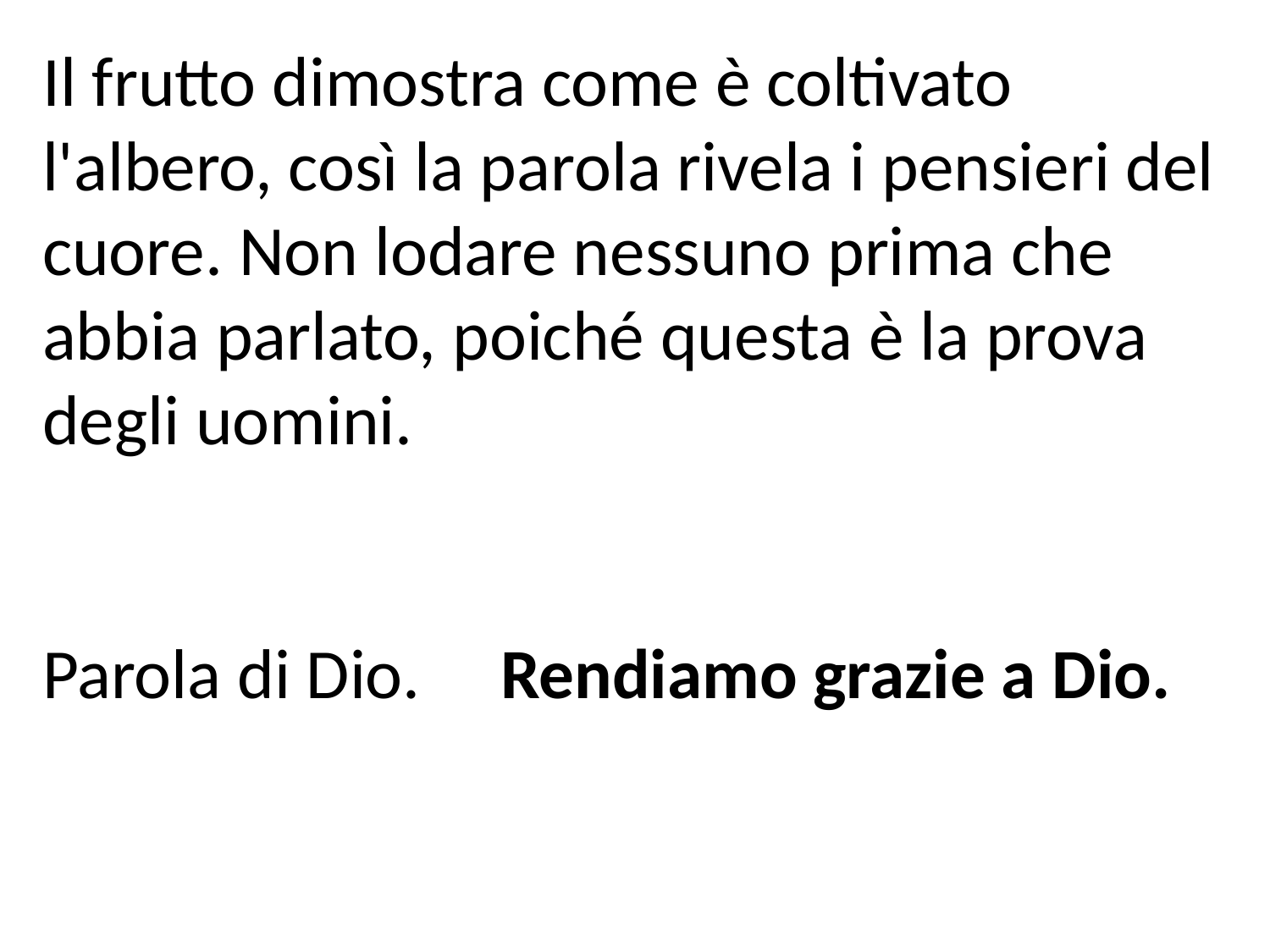

Il frutto dimostra come è coltivato l'albero, così la parola rivela i pensieri del cuore. Non lodare nessuno prima che abbia parlato, poiché questa è la prova degli uomini.

Parola di Dio.     Rendiamo grazie a Dio.